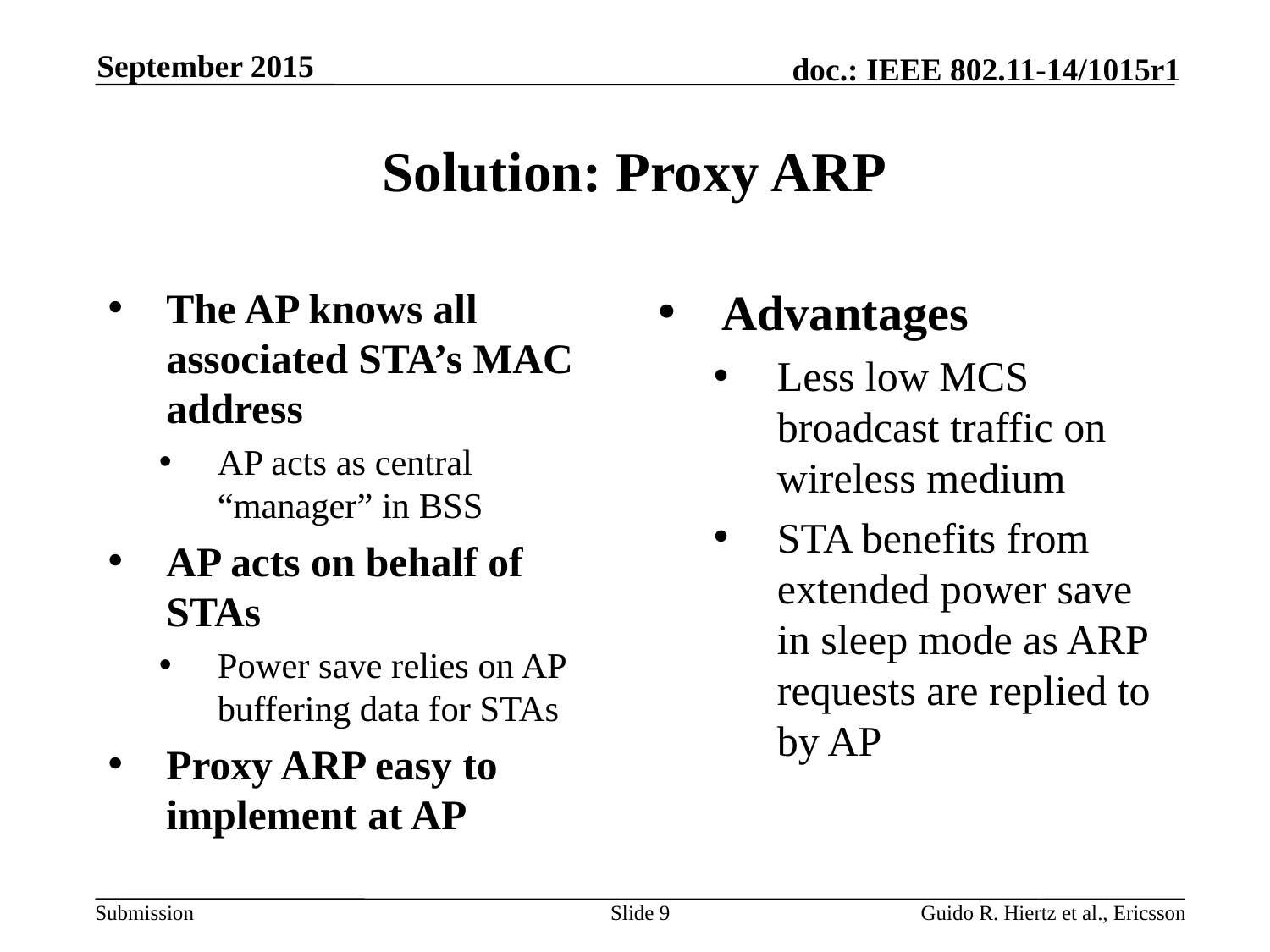

September 2015
# Solution: Proxy ARP
The AP knows all associated STA’s MAC address
AP acts as central “manager” in BSS
AP acts on behalf of STAs
Power save relies on AP buffering data for STAs
Proxy ARP easy to implement at AP
Advantages
Less low MCS broadcast traffic on wireless medium
STA benefits from extended power save in sleep mode as ARP requests are replied to by AP
Slide 9
Guido R. Hiertz et al., Ericsson